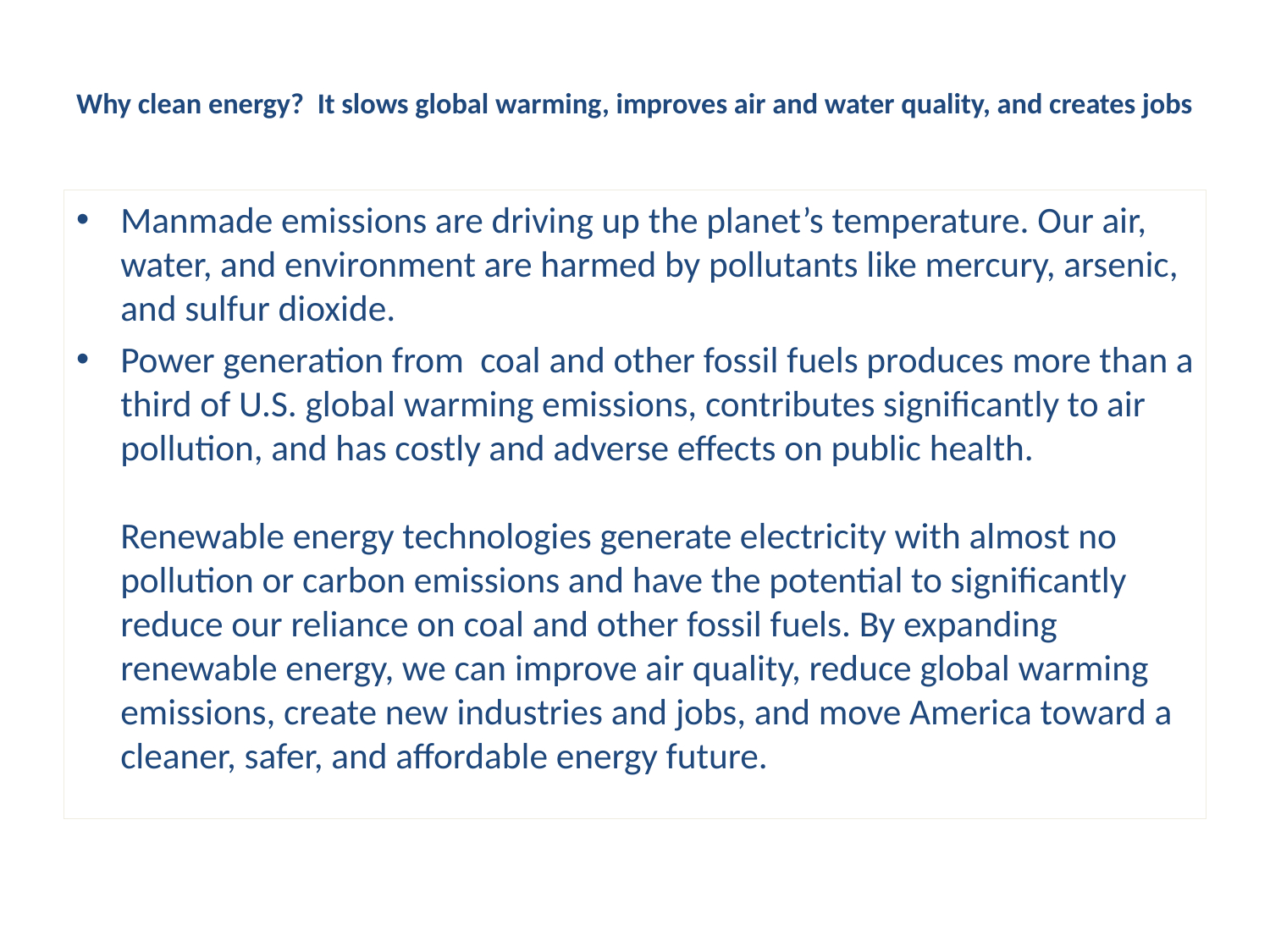

# Why clean energy?  It slows global warming, improves air and water quality, and creates jobs
Manmade emissions are driving up the planet’s temperature. Our air, water, and environment are harmed by pollutants like mercury, arsenic, and sulfur dioxide.
Power generation from  coal and other fossil fuels produces more than a third of U.S. global warming emissions, contributes significantly to air pollution, and has costly and adverse effects on public health.
Renewable energy technologies generate electricity with almost no pollution or carbon emissions and have the potential to significantly reduce our reliance on coal and other fossil fuels. By expanding renewable energy, we can improve air quality, reduce global warming emissions, create new industries and jobs, and move America toward a cleaner, safer, and affordable energy future.